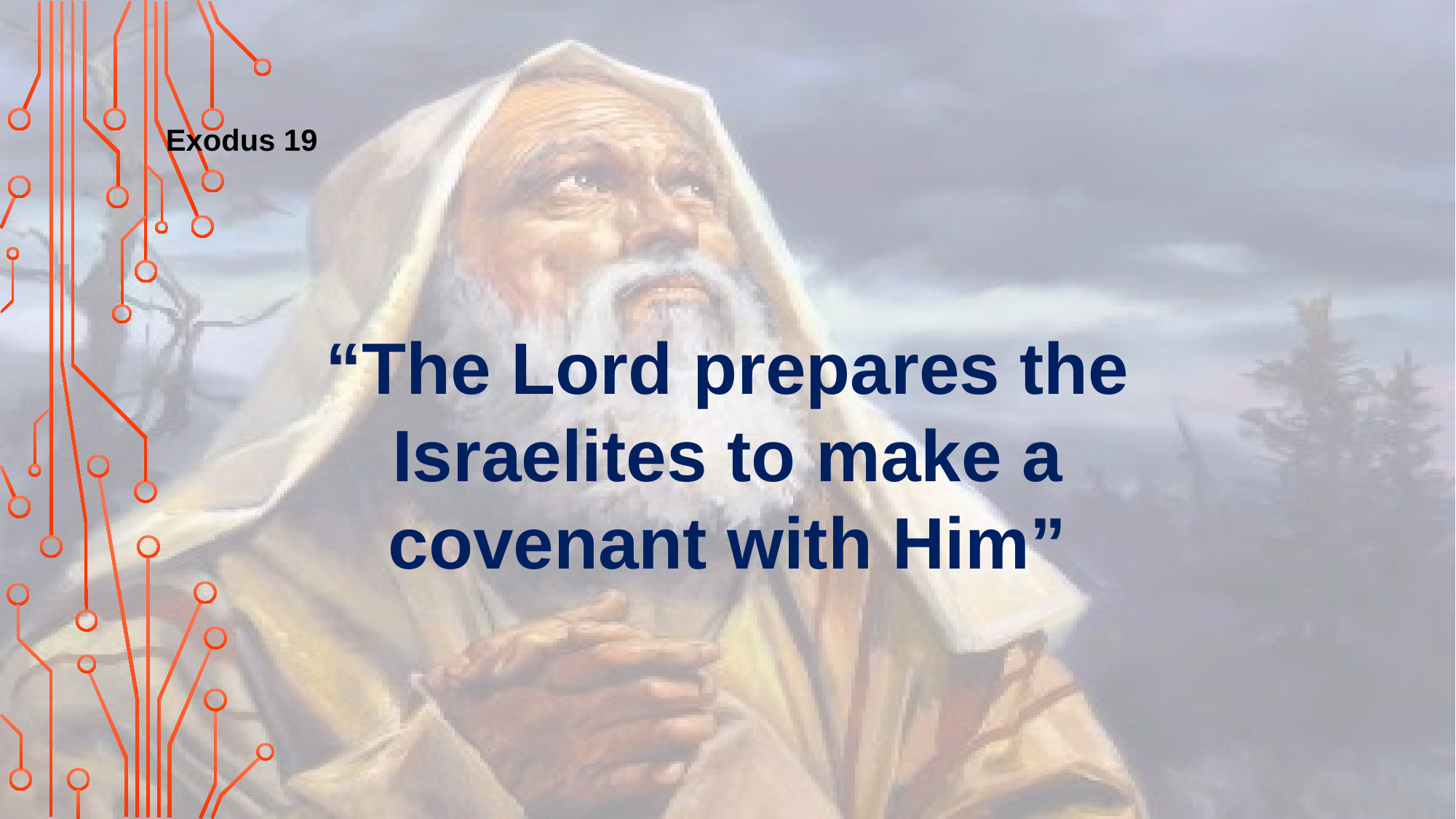

Exodus 19
“The Lord prepares the Israelites to make a covenant with Him”